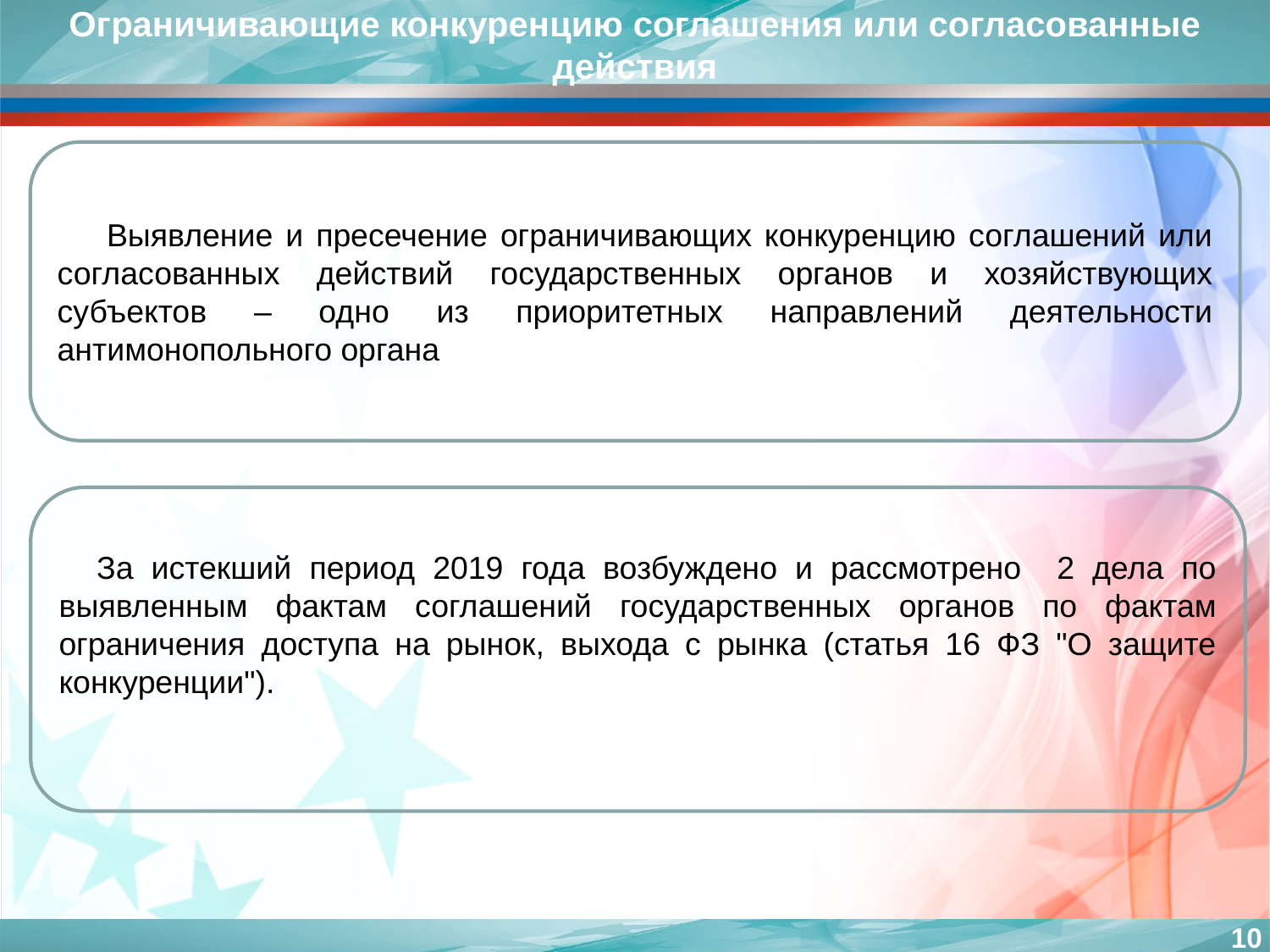

Ограничивающие конкуренцию соглашения или согласованные действия
Выявление и пресечение ограничивающих конкуренцию соглашений или согласованных действий государственных органов и хозяйствующих субъектов – одно из приоритетных направлений деятельности антимонопольного органа

За истекший период 2019 года возбуждено и рассмотрено  2 дела по выявленным фактам соглашений государственных органов по фактам ограничения доступа на рынок, выхода с рынка (статья 16 ФЗ "О защите конкуренции").
10